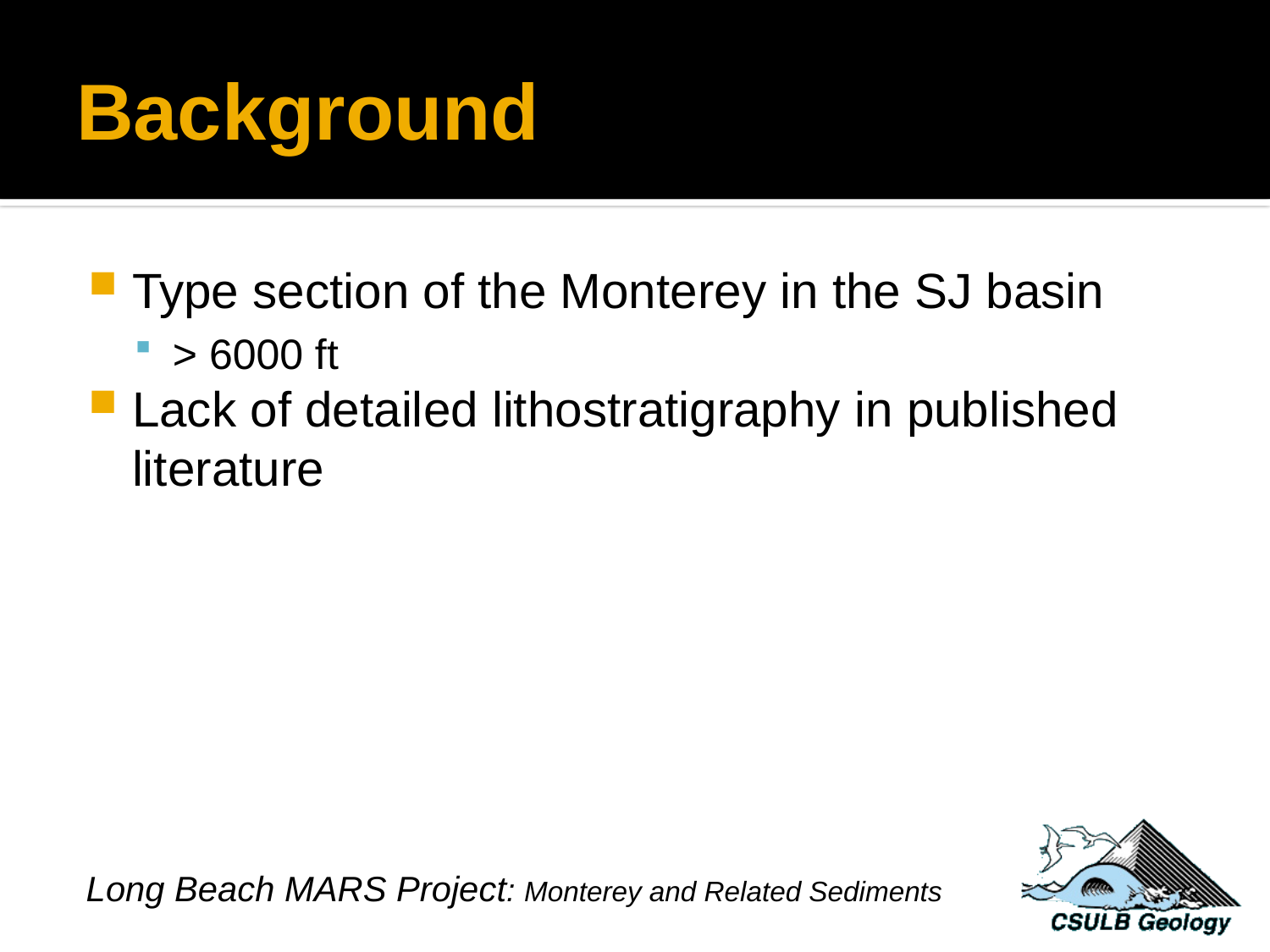

# Background
Type section of the Monterey in the SJ basin
> 6000 ft
Lack of detailed lithostratigraphy in published literature